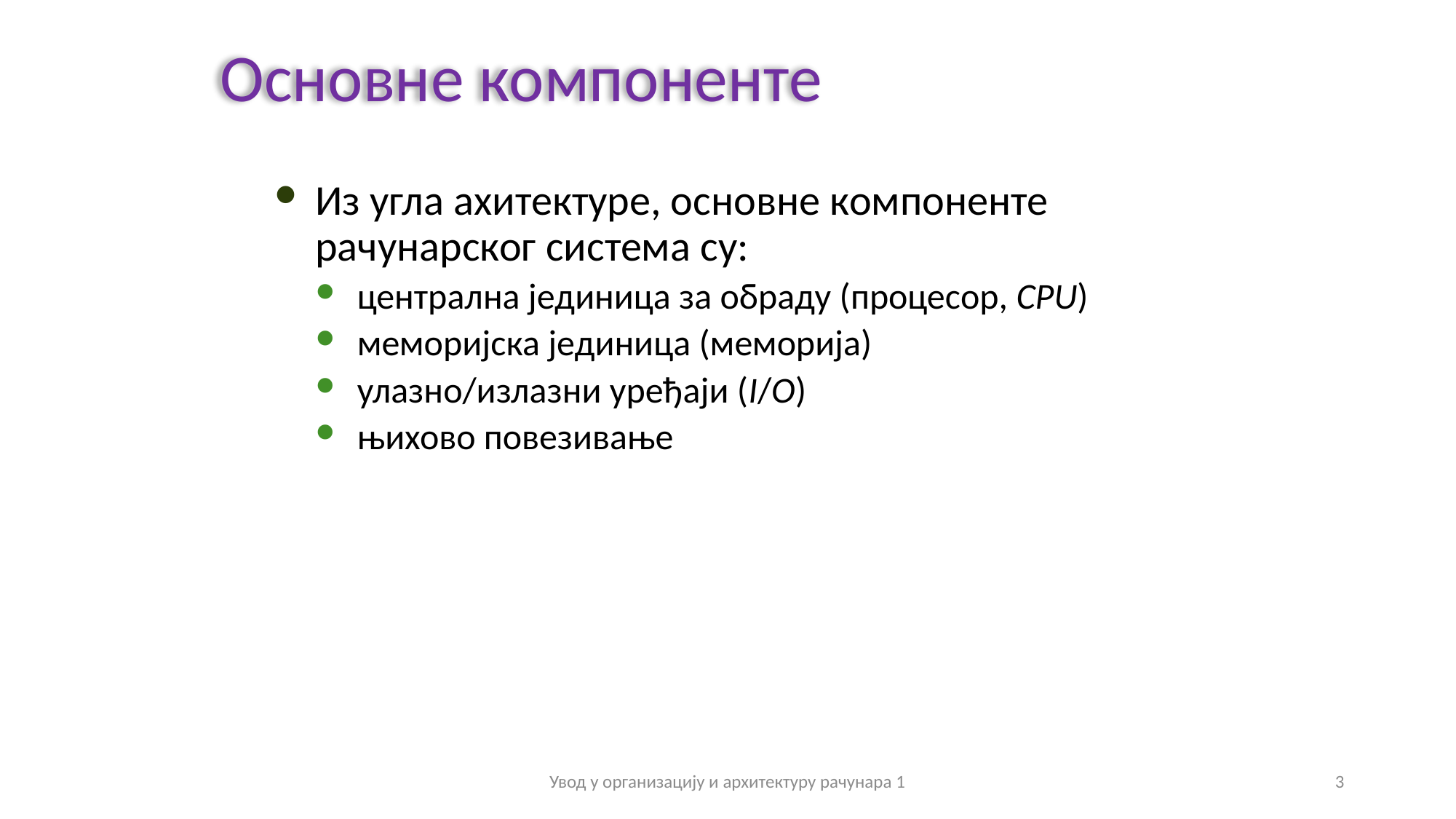

Основне компоненте
Из угла ахитектуре, основне компоненте рачунарског система су:
централна јединица за обраду (процесор, CPU)
меморијска јединица (меморија)
улазно/излазни уређаји (I/O)
њихово повезивање
Увод у организацију и архитектуру рачунара 1
3